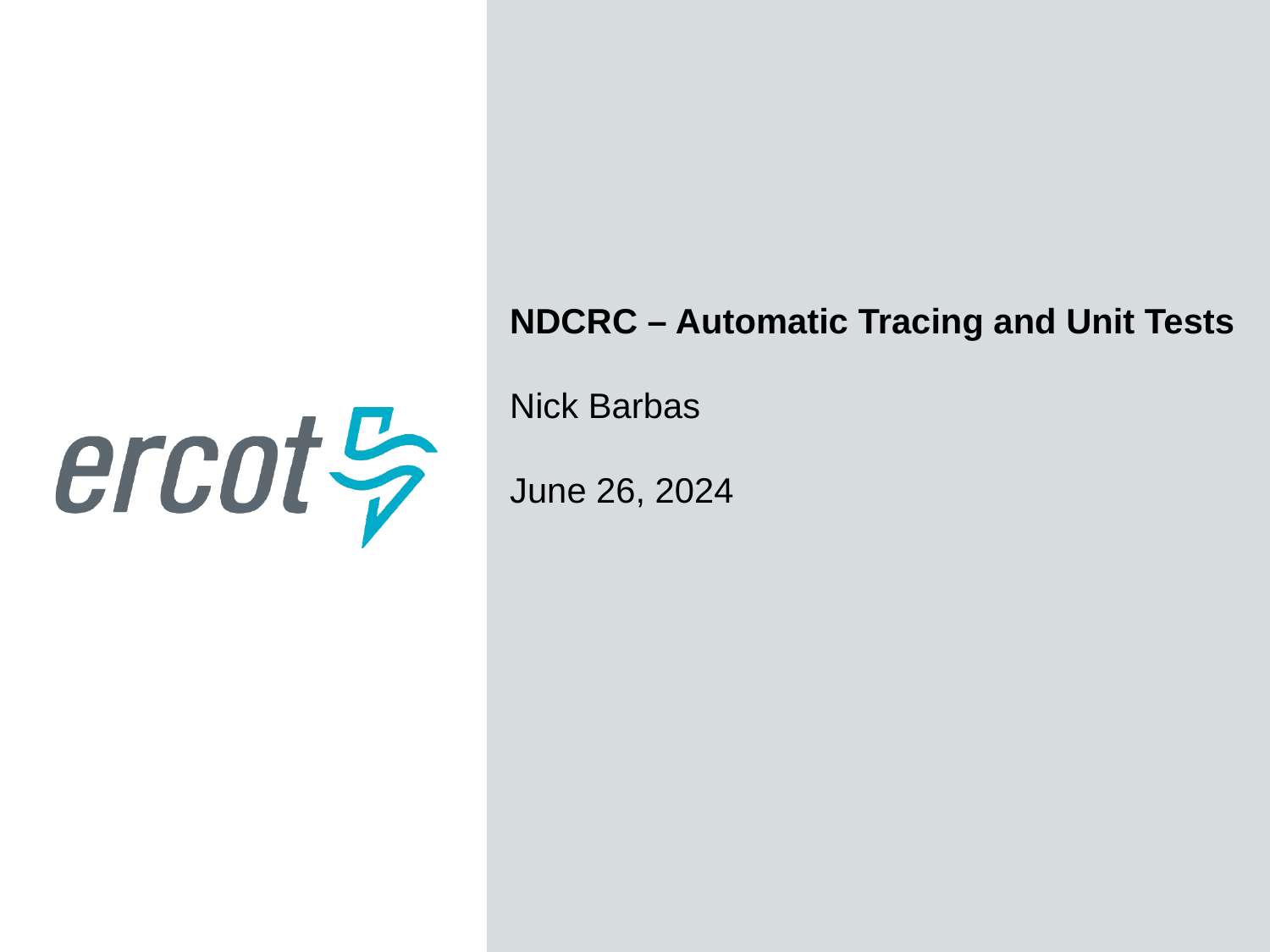

NDCRC – Automatic Tracing and Unit Tests

Nick Barbas

June 26, 2024